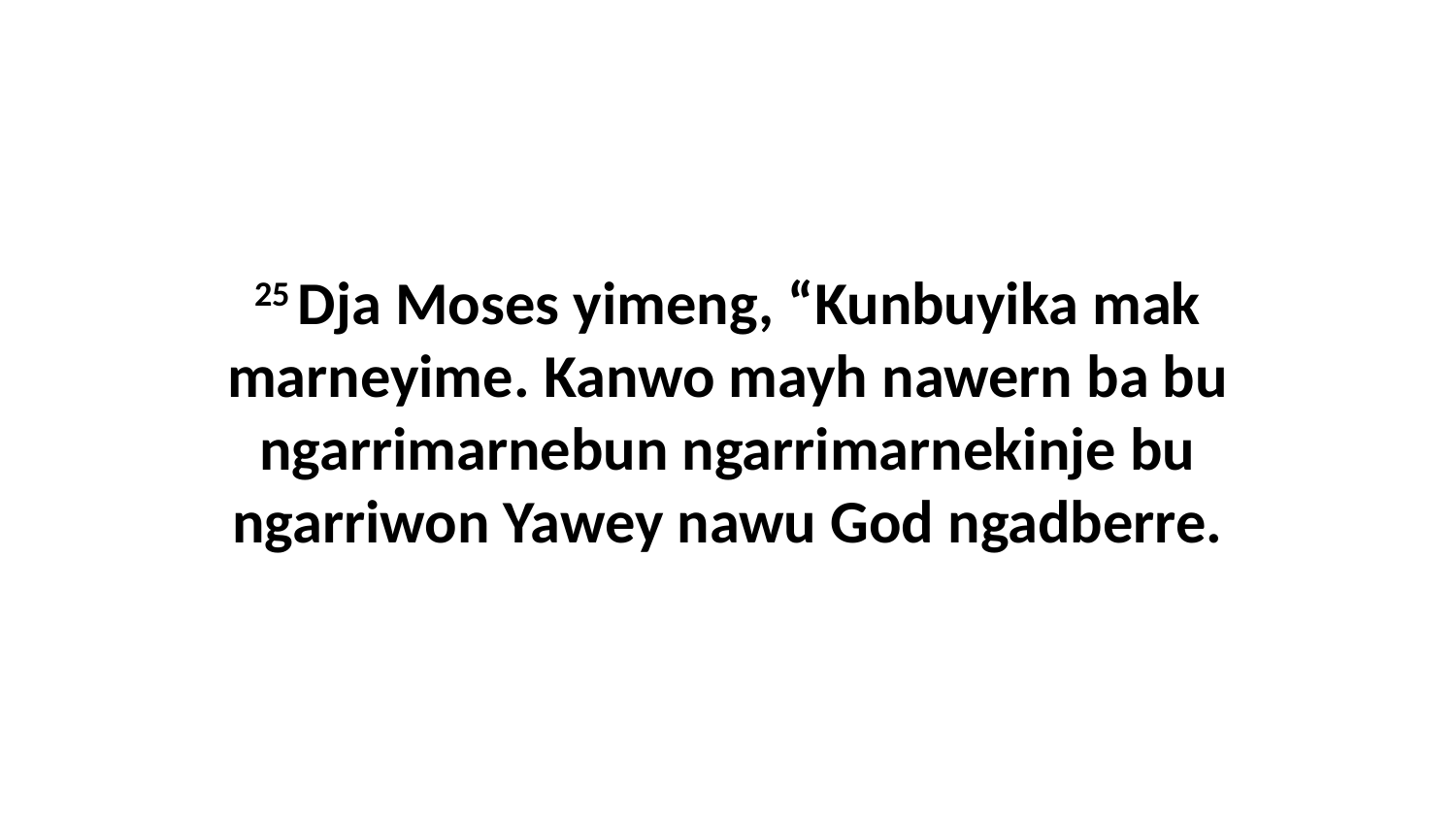

25 Dja Moses yimeng, “Kunbuyika mak marneyime. Kanwo mayh nawern ba bu ngarrimarnebun ngarrimarnekinje bu ngarriwon Yawey nawu God ngadberre.